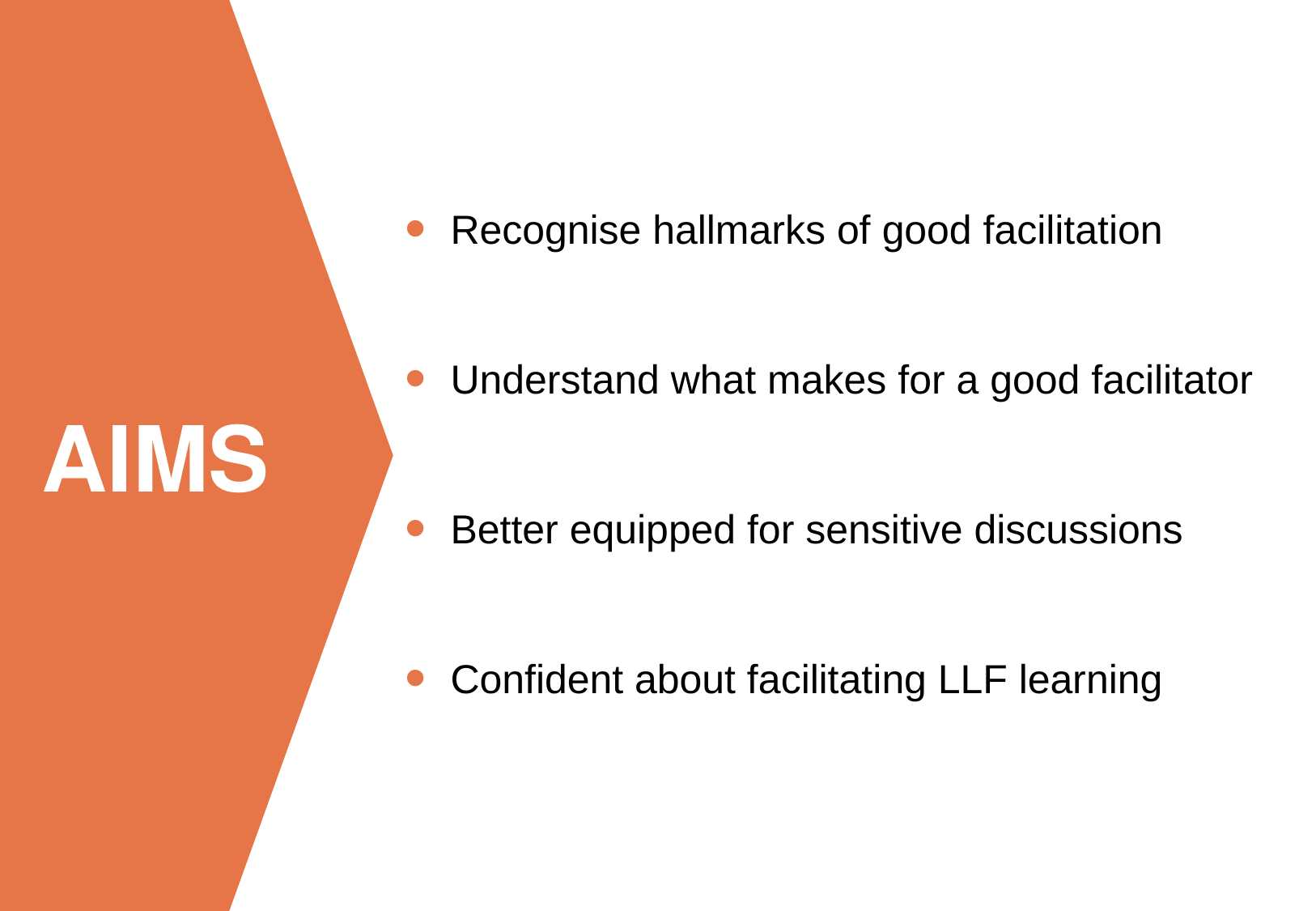

AIMS
Recognise hallmarks of good facilitation
Understand what makes for a good facilitator
Better equipped for sensitive discussions
Confident about facilitating LLF learning